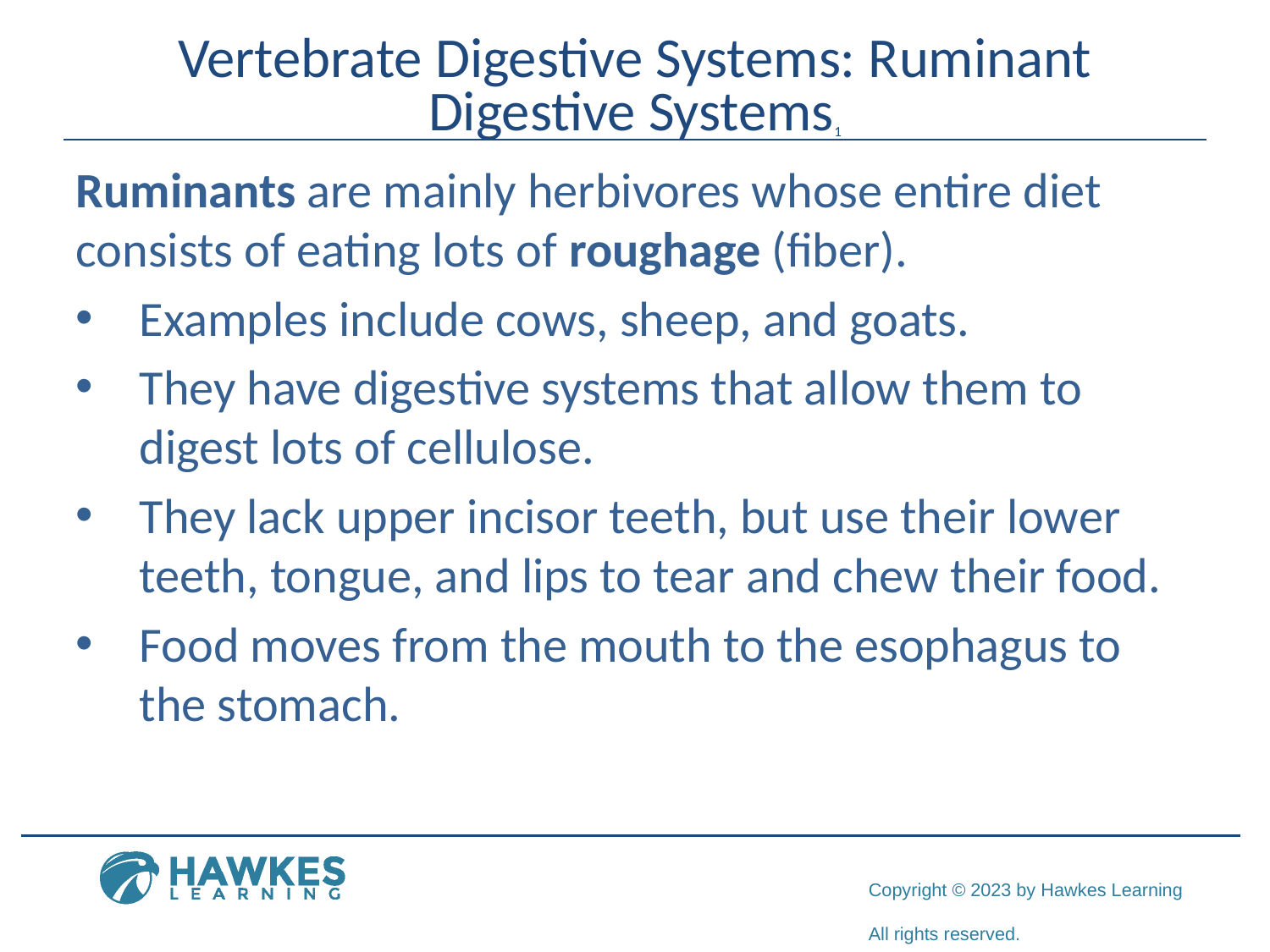

# Vertebrate Digestive Systems: Ruminant Digestive Systems1
Ruminants are mainly herbivores whose entire diet consists of eating lots of roughage (fiber).
Examples include cows, sheep, and goats.
They have digestive systems that allow them to digest lots of cellulose.
They lack upper incisor teeth, but use their lower teeth, tongue, and lips to tear and chew their food.
Food moves from the mouth to the esophagus to the stomach.